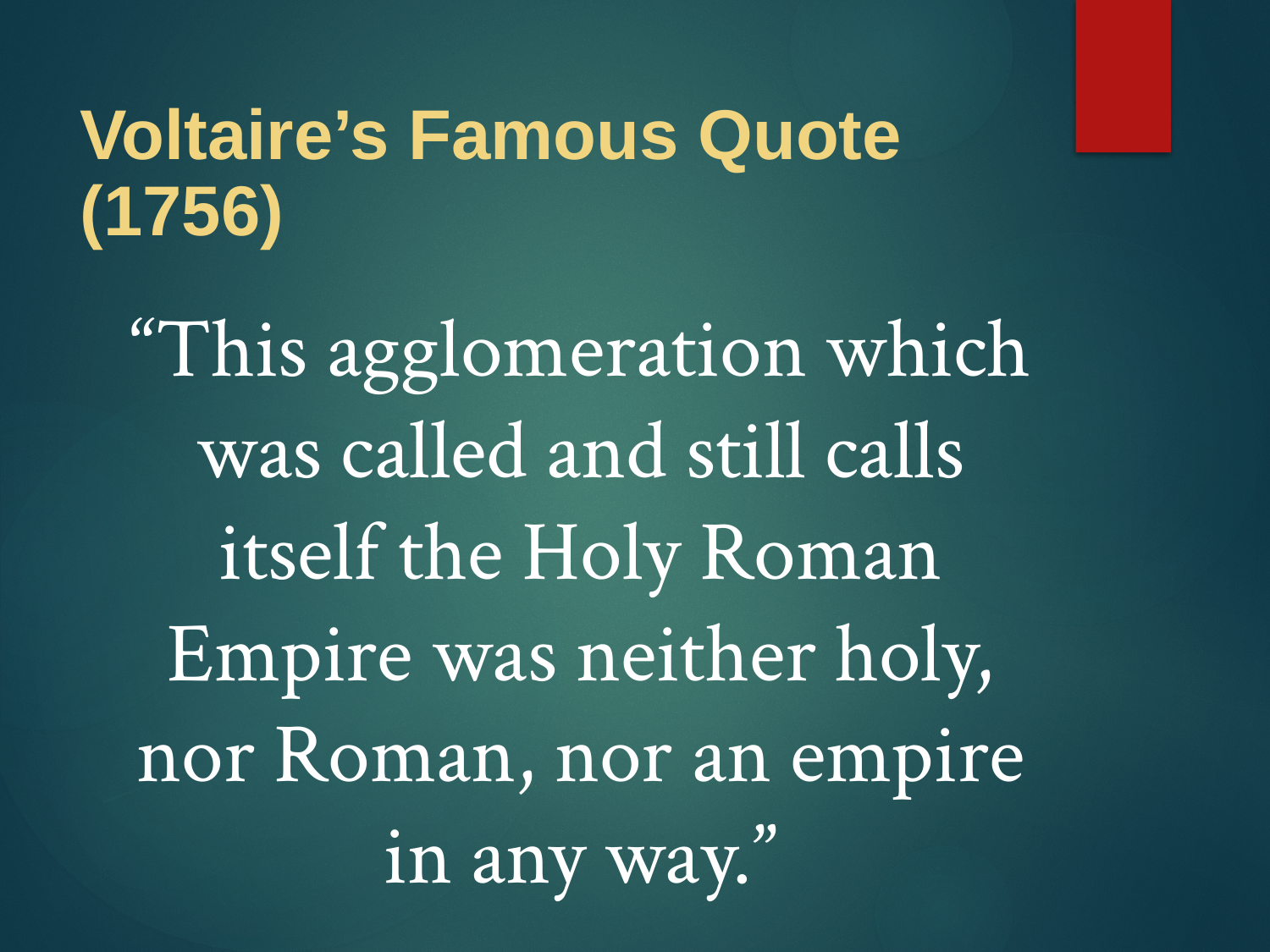

# Voltaire’s Famous Quote (1756)
“This agglomeration which was called and still calls itself the Holy Roman Empire was neither holy, nor Roman, nor an empire in any way.”